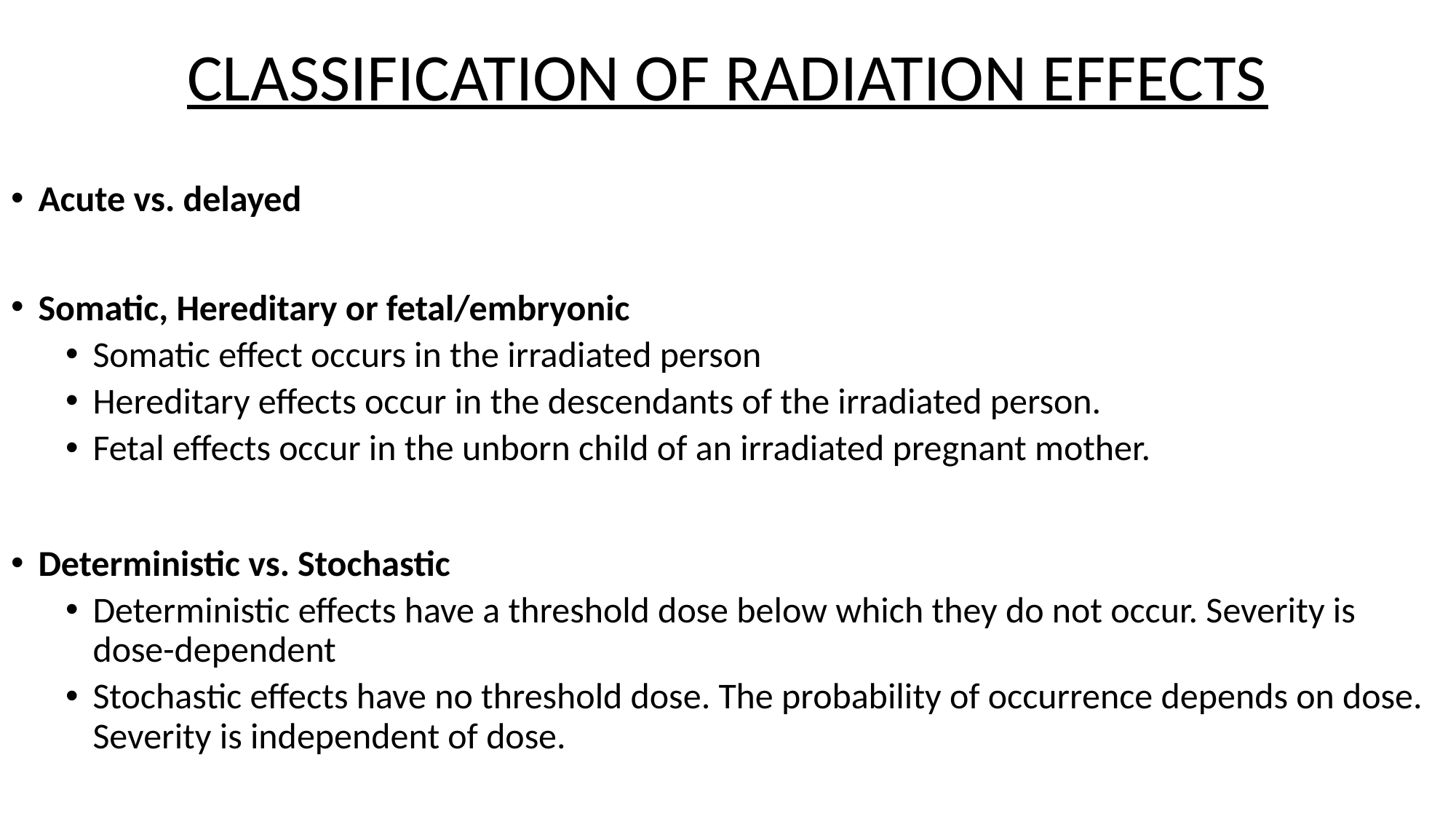

# CLASSIFICATION OF RADIATION EFFECTS
Acute vs. delayed

Somatic, Hereditary or fetal/embryonic
Somatic effect occurs in the irradiated person
Hereditary effects occur in the descendants of the irradiated person.
Fetal effects occur in the unborn child of an irradiated pregnant mother.

Deterministic vs. Stochastic
Deterministic effects have a threshold dose below which they do not occur. Severity is dose-dependent
Stochastic effects have no threshold dose. The probability of occurrence depends on dose. Severity is independent of dose.